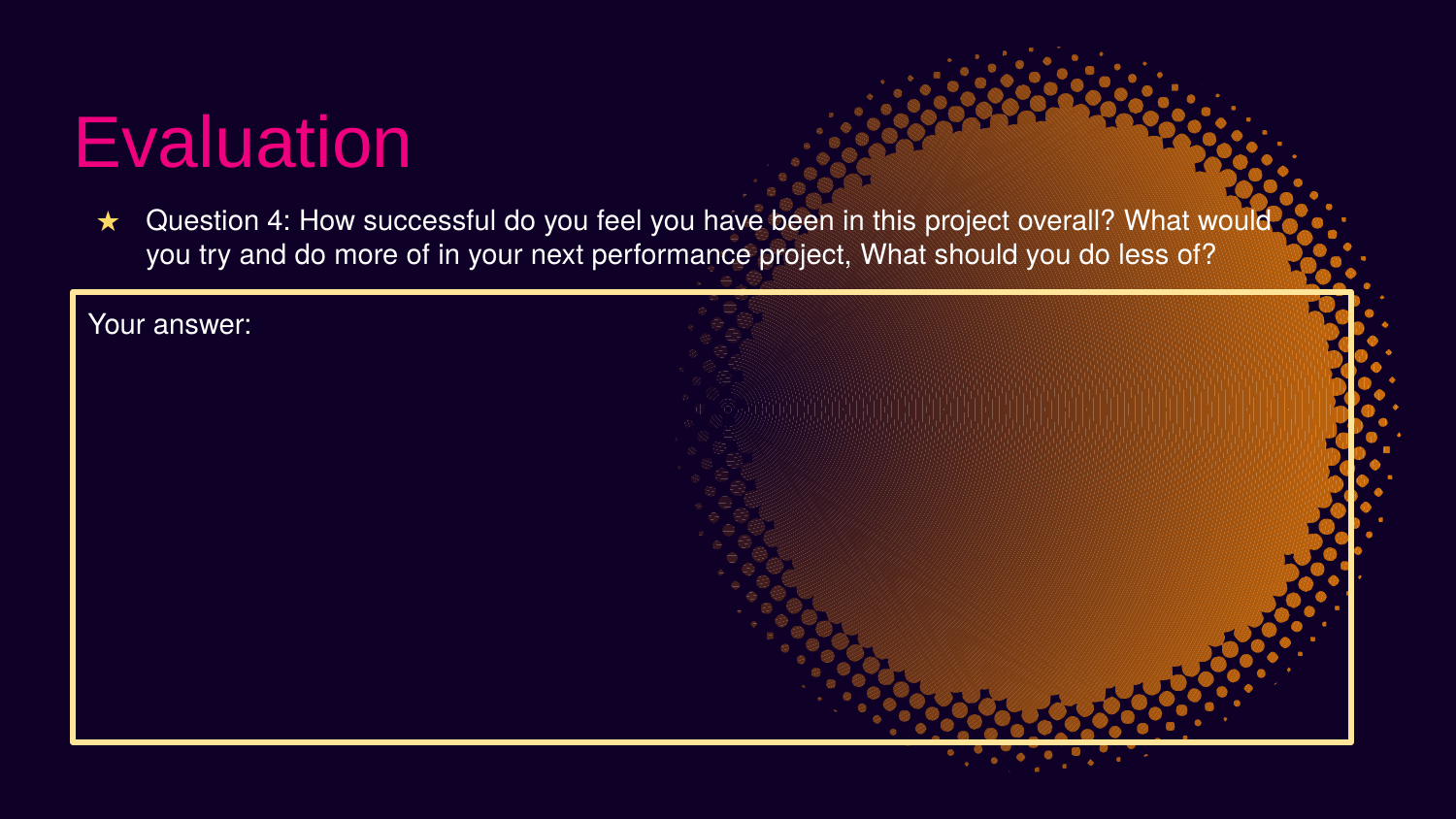

# Evaluation
Question 4: How successful do you feel you have been in this project overall? What would you try and do more of in your next performance project, What should you do less of?
Your answer: